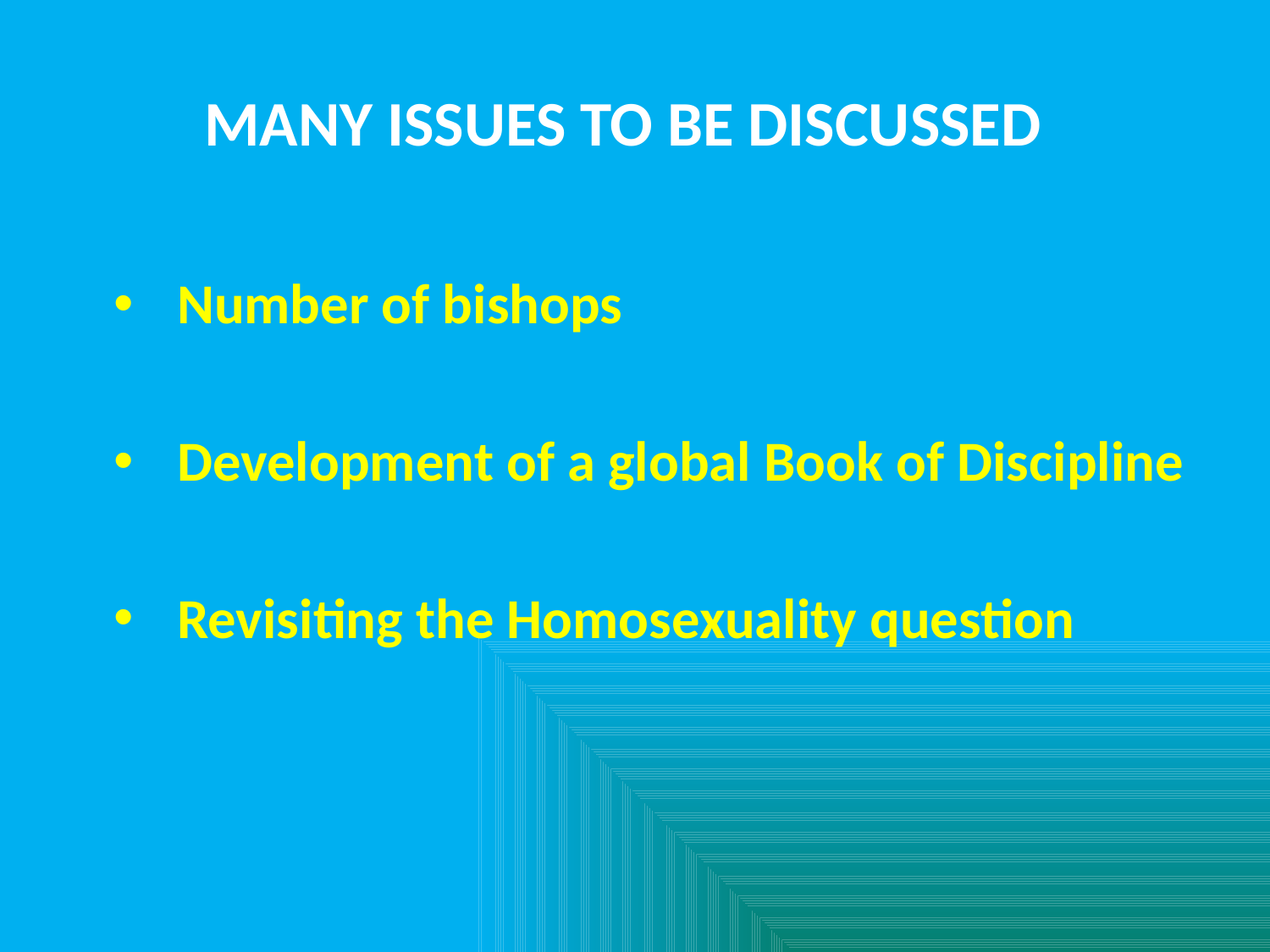

MANY ISSUES TO BE DISCUSSED

Number of bishops

Development of a global Book of Discipline

Revisiting the Homosexuality question